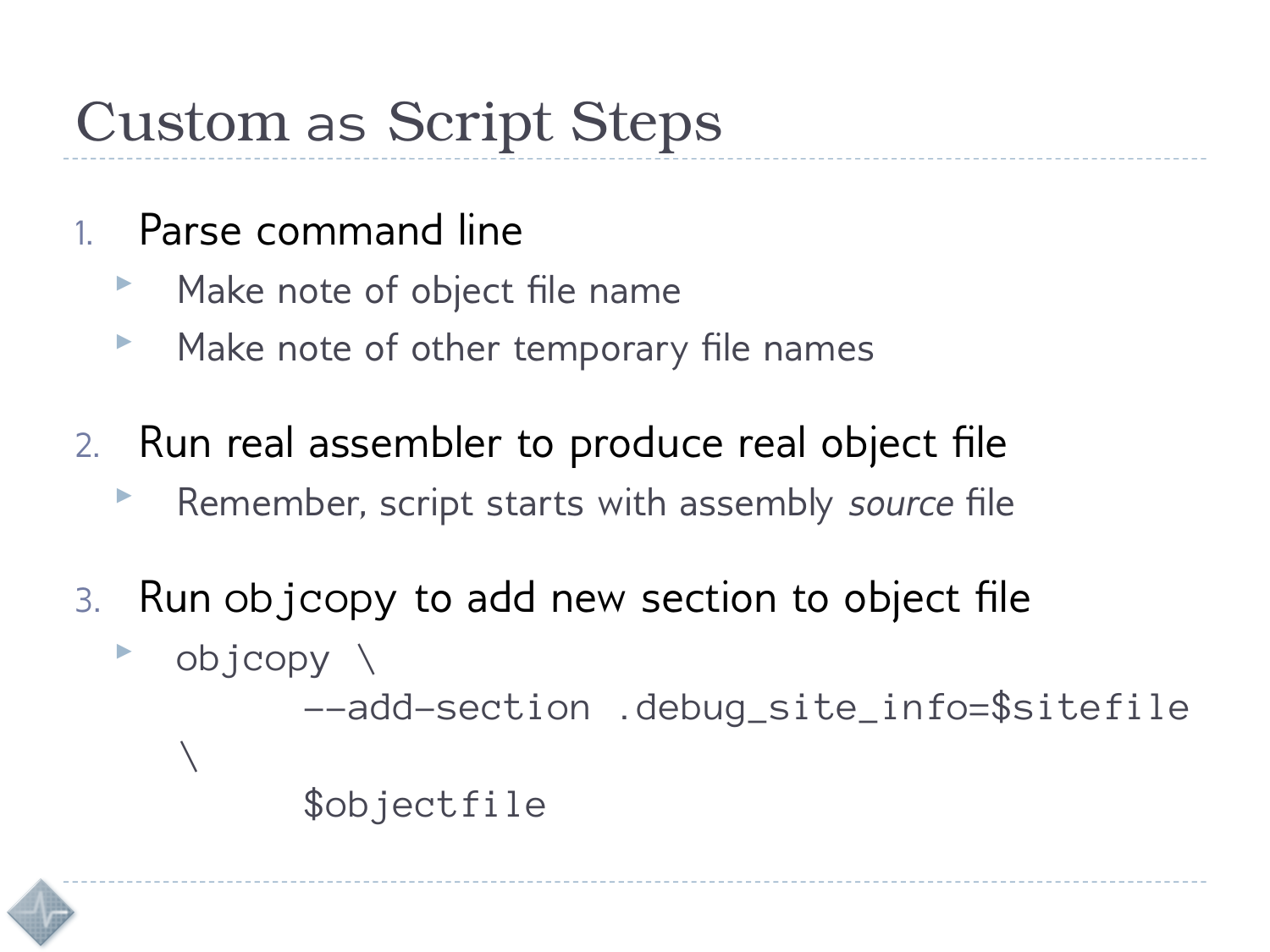

# Custom as Script Steps
Parse command line
Make note of object file name
Make note of other temporary file names
Run real assembler to produce real object file
Remember, script starts with assembly source file
Run objcopy to add new section to object file
objcopy \
	--add-section .debug_site_info=$sitefile \
	$objectfile